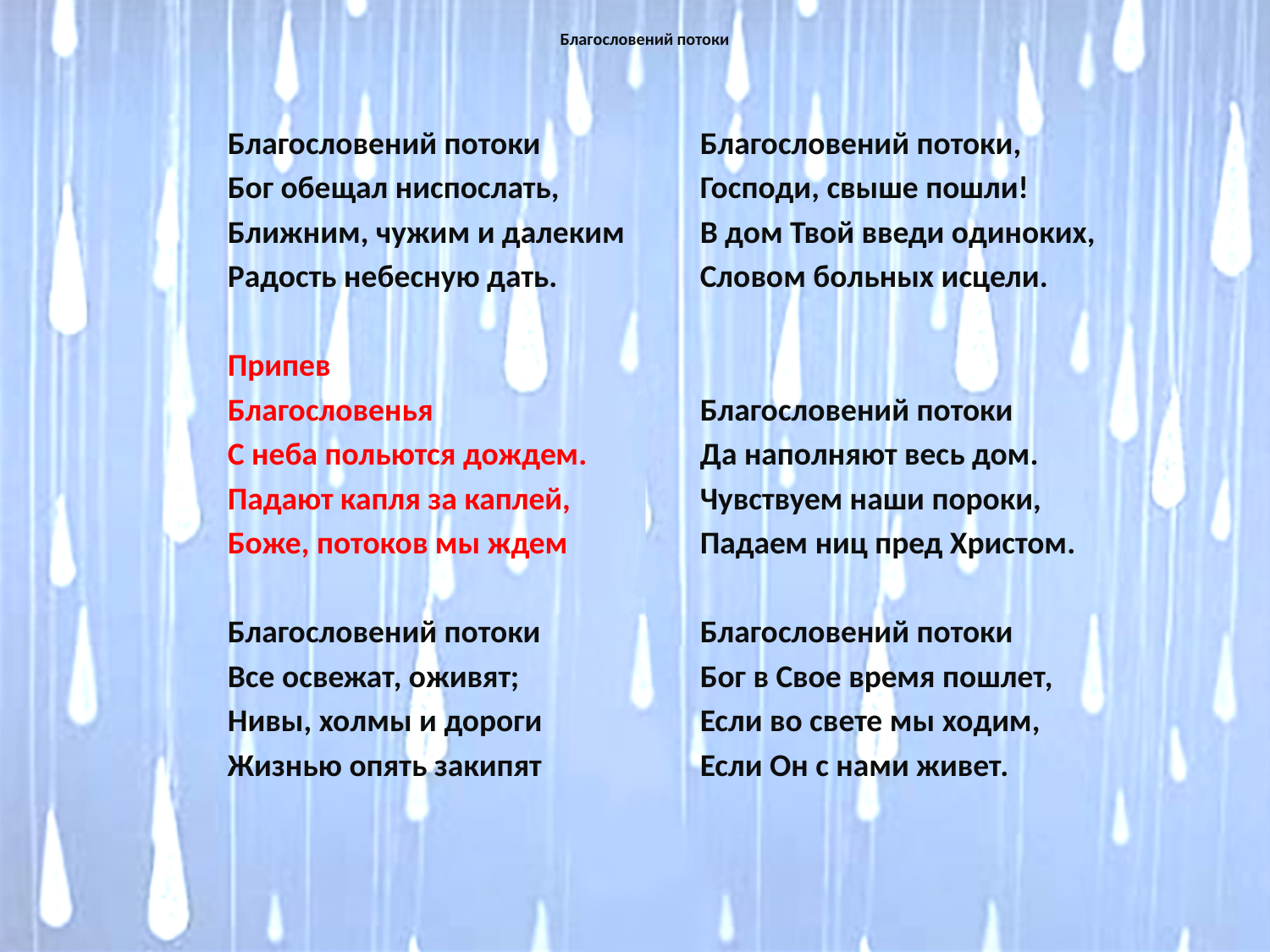

# Благословений потоки
Благословений потоки
Бог обещал ниспослать,
Ближним, чужим и далеким
Радость небесную дать.

Припев
Благословенья
С неба польются дождем.
Падают капля за каплей,
Боже, потоков мы ждем

Благословений потоки
Все освежат, оживят;
Нивы, холмы и дороги
Жизнью опять закипят
Благословений потоки,
Господи, свыше пошли!
В дом Твой введи одиноких,
Словом больных исцели.

Благословений потоки
Да наполняют весь дом.
Чувствуем наши пороки,
Падаем ниц пред Христом.

Благословений потоки
Бог в Свое время пошлет,
Если во свете мы ходим,
Если Он с нами живет.